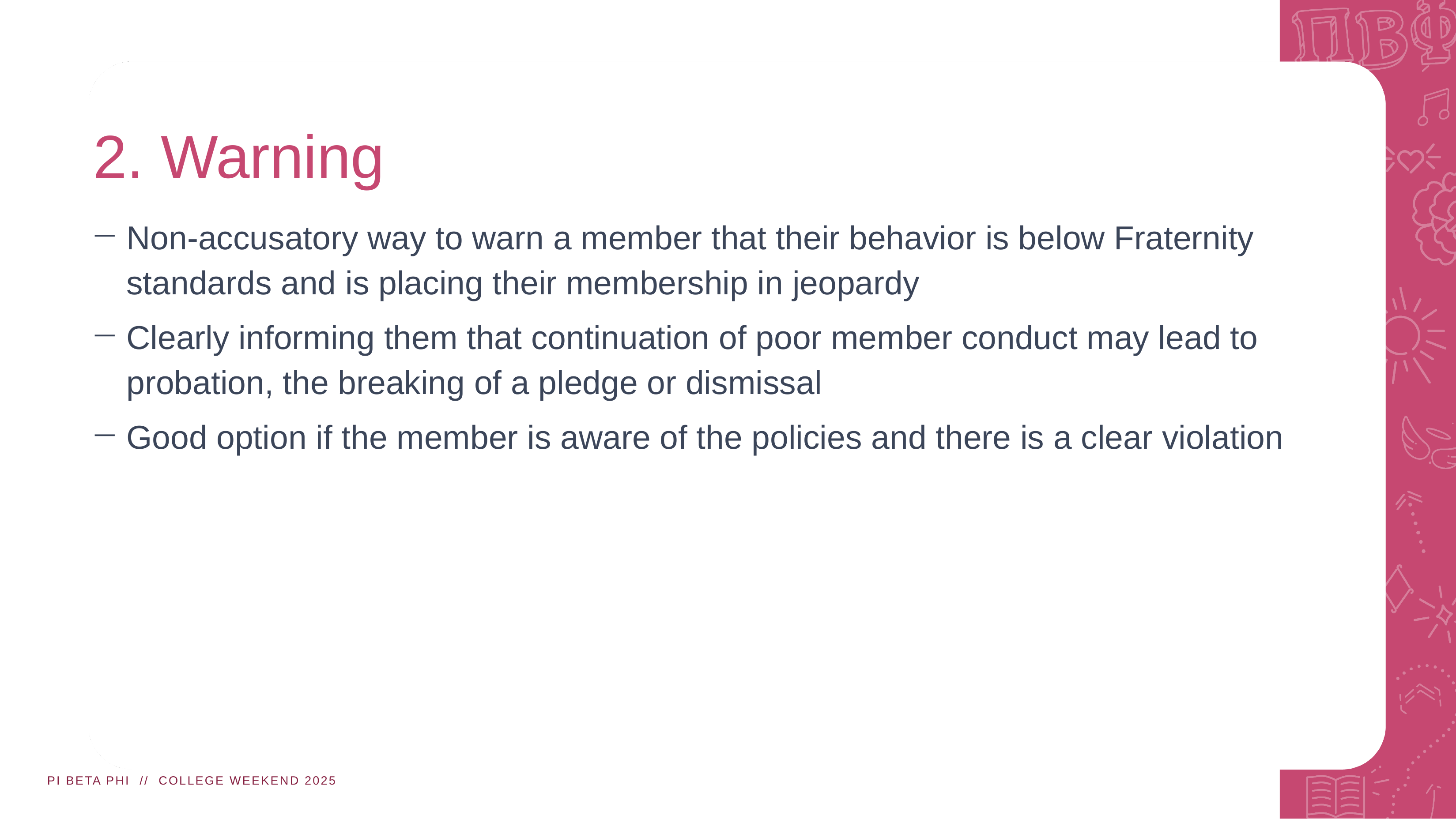

# 2. Warning
Non-accusatory way to warn a member that their behavior is below Fraternity standards and is placing their membership in jeopardy​
Clearly informing them that continuation of poor member conduct may lead to probation, the breaking of a pledge or dismissal​
Good option if the member is aware of the policies and there is a clear violation